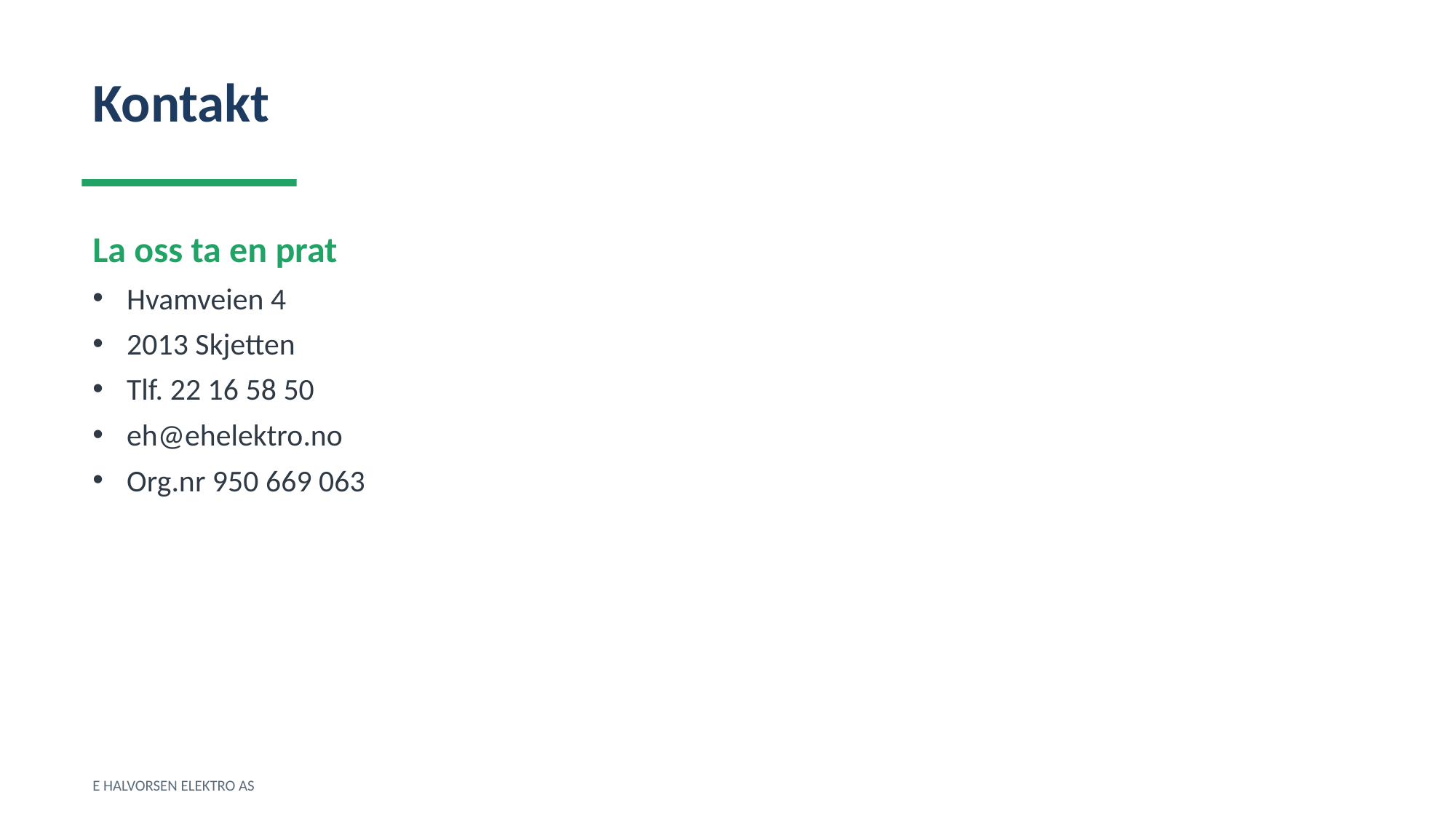

Kontakt

La oss ta en prat
Hvamveien 4
2013 Skjetten
Tlf. 22 16 58 50
eh@ehelektro.no
Org.nr 950 669 063
E HALVORSEN ELEKTRO AS